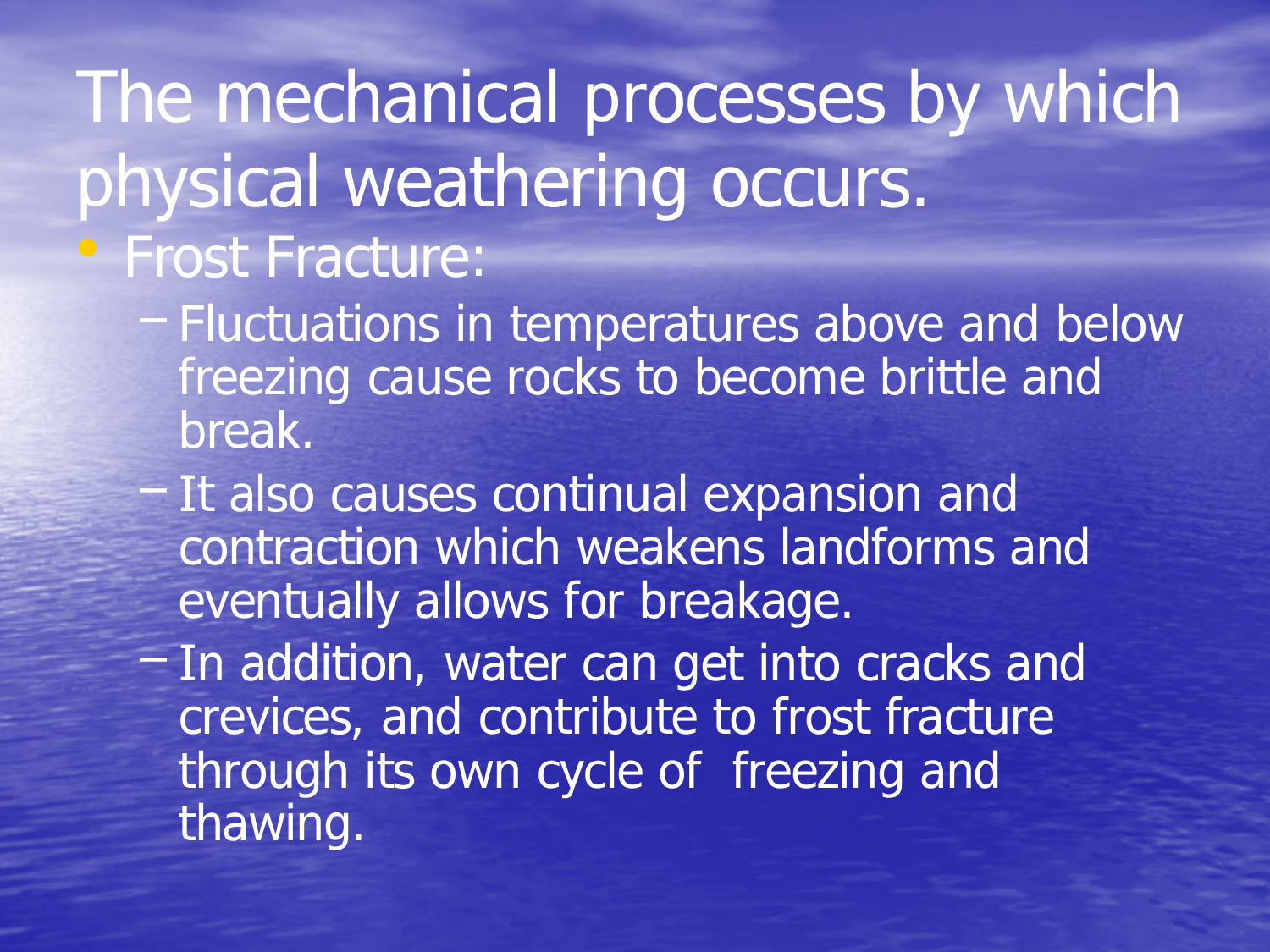

# The mechanical processes by which physical weathering occurs.
Frost Fracture:
Fluctuations in temperatures above and below freezing cause rocks to become brittle and break.
It also causes continual expansion and contraction which weakens landforms and eventually allows for breakage.
In addition, water can get into cracks and crevices, and contribute to frost fracture through its own cycle of  freezing and thawing.